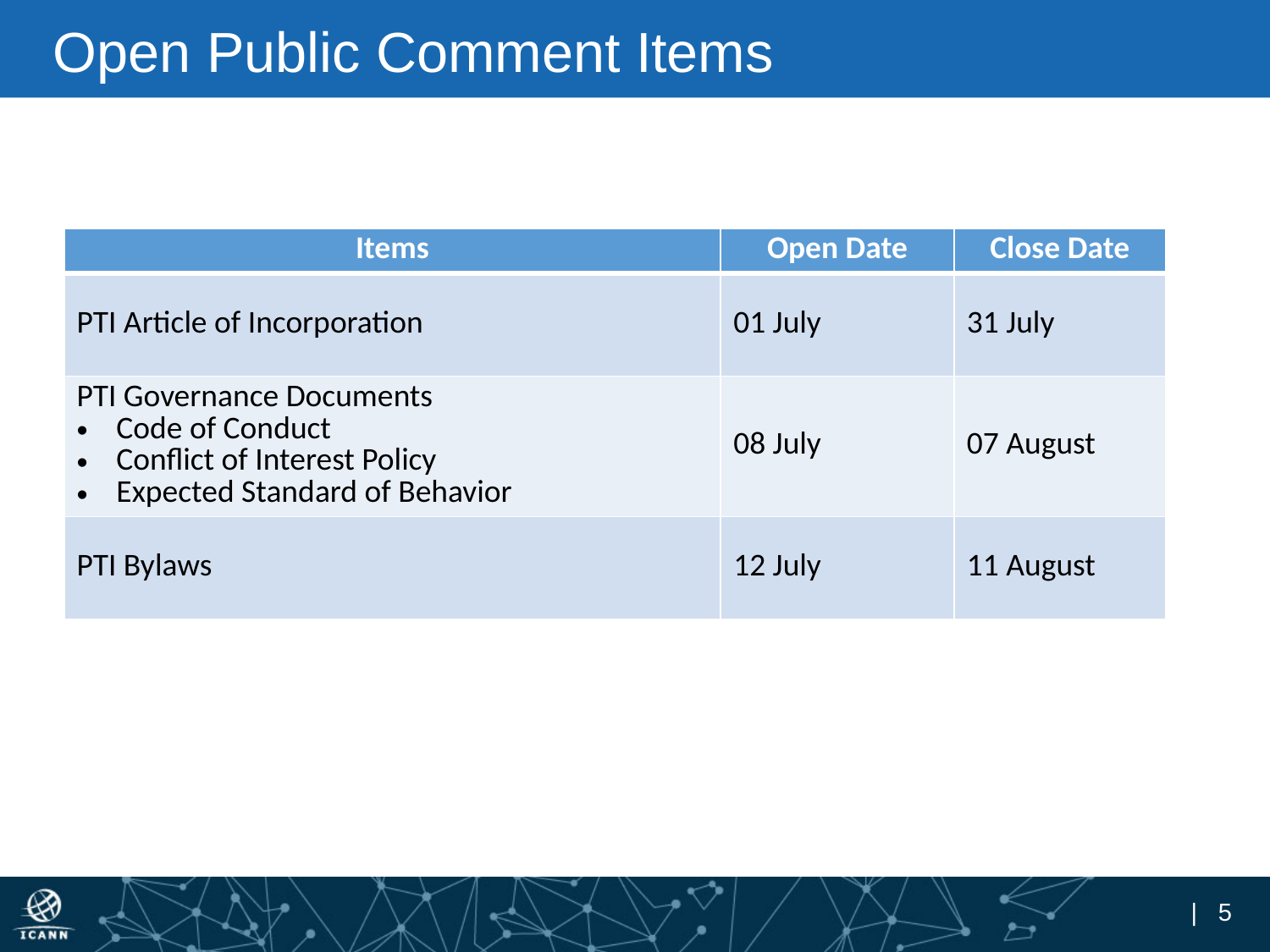

# Open Public Comment Items
| Items | Open Date | Close Date |
| --- | --- | --- |
| PTI Article of Incorporation | 01 July | 31 July |
| PTI Governance Documents Code of Conduct Conflict of Interest Policy Expected Standard of Behavior | 08 July | 07 August |
| PTI Bylaws | 12 July | 11 August |